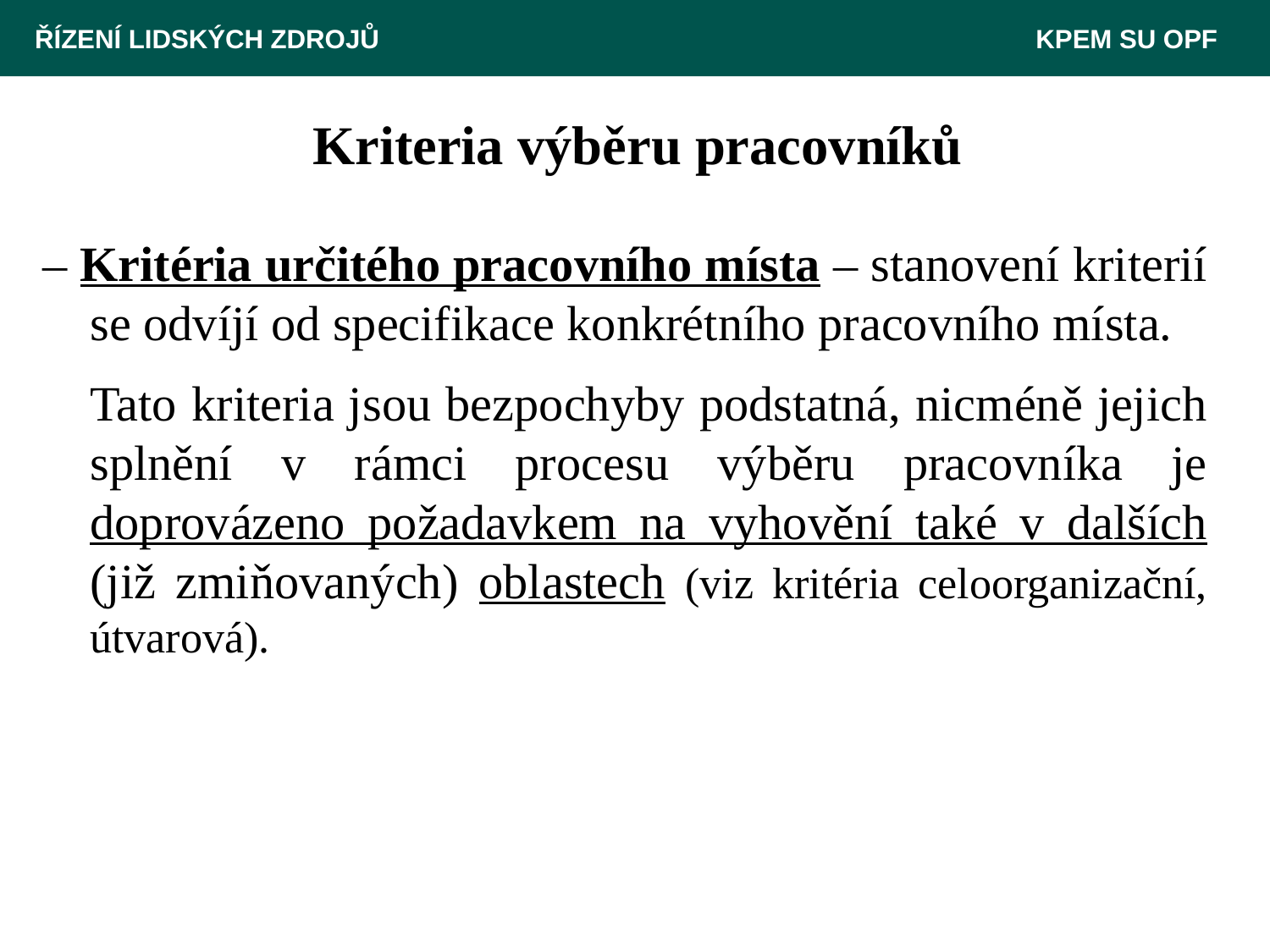

ŘÍZENÍ LIDSKÝCH ZDROJŮ 						 KPEM SU OPF
# Kriteria výběru pracovníků
– Kritéria určitého pracovního místa – stanovení kriterií se odvíjí od specifikace konkrétního pracovního místa.
	Tato kriteria jsou bezpochyby podstatná, nicméně jejich splnění v rámci procesu výběru pracovníka je doprovázeno požadavkem na vyhovění také v dalších (již zmiňovaných) oblastech (viz kritéria celoorganizační, útvarová).